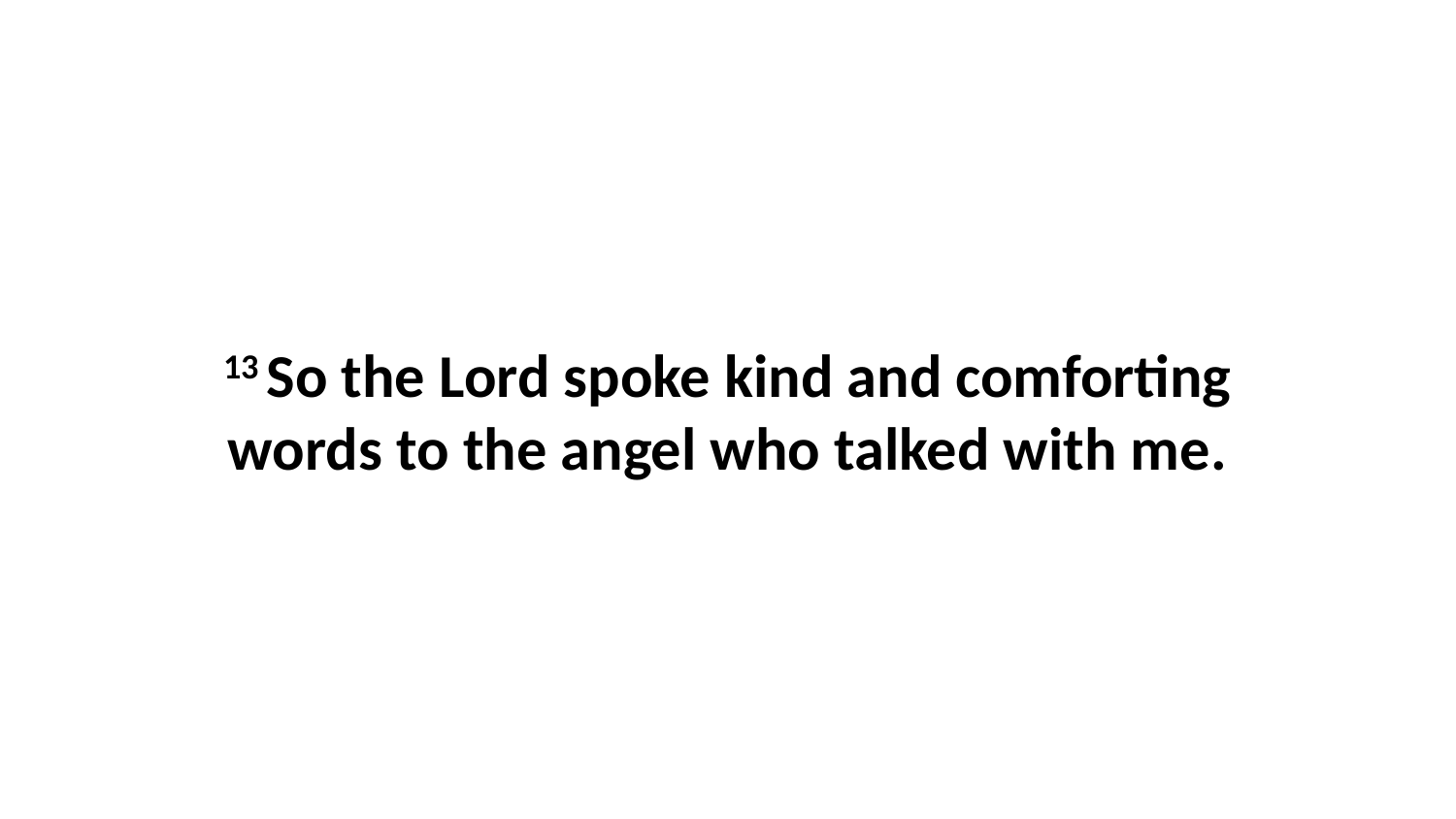

13 So the Lord spoke kind and comforting words to the angel who talked with me.